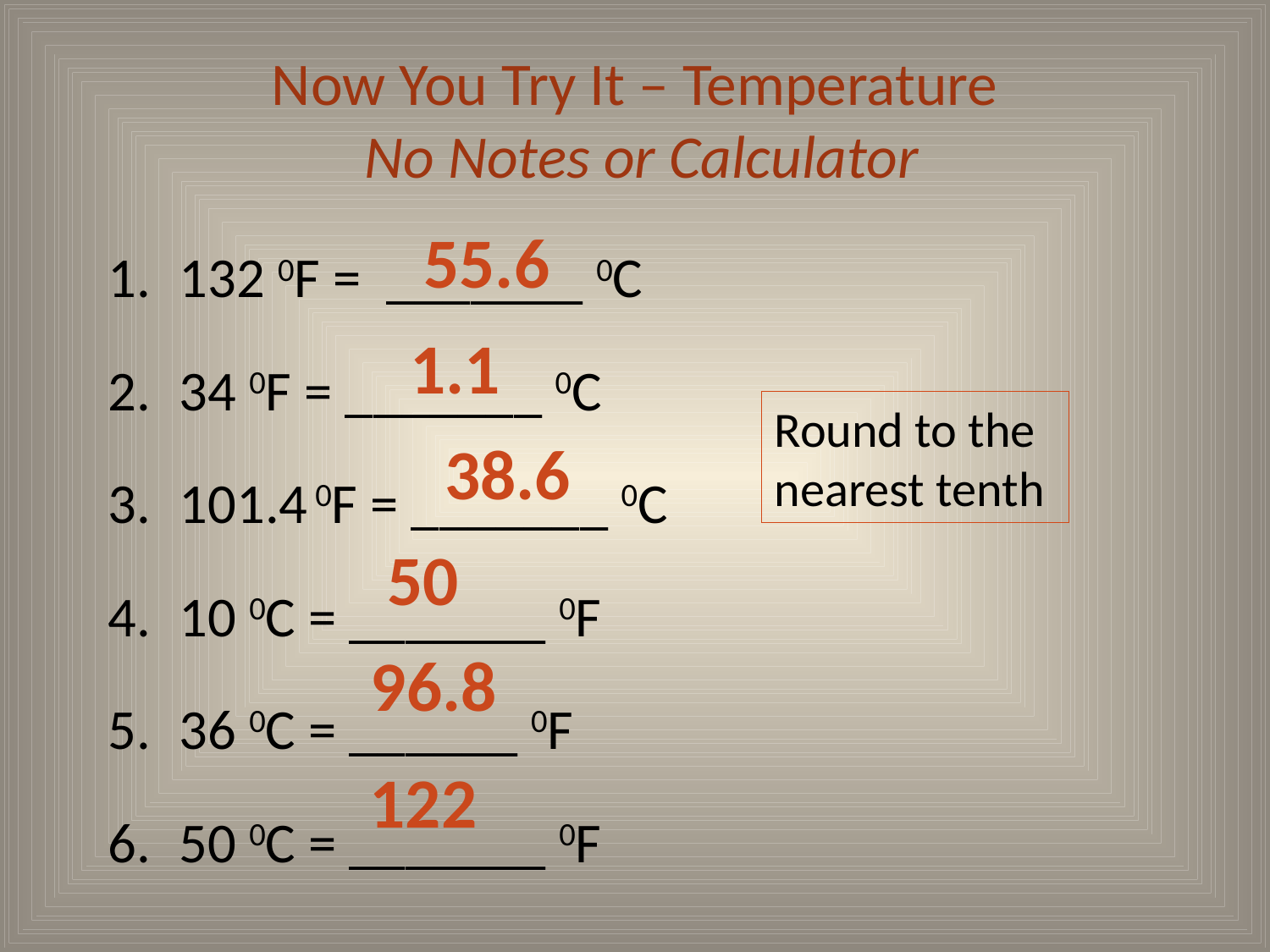

# Now You Try It – Temperature No Notes or Calculator
132 0F =  _______ 0C
34 0F = _______ 0C
101.4 0F = _______ 0C
10 0C = _______ 0F
36 0C = ______ 0F
50 0C = _______ 0F
55.6
1.1
Round to the nearest tenth
38.6
50
96.8
122